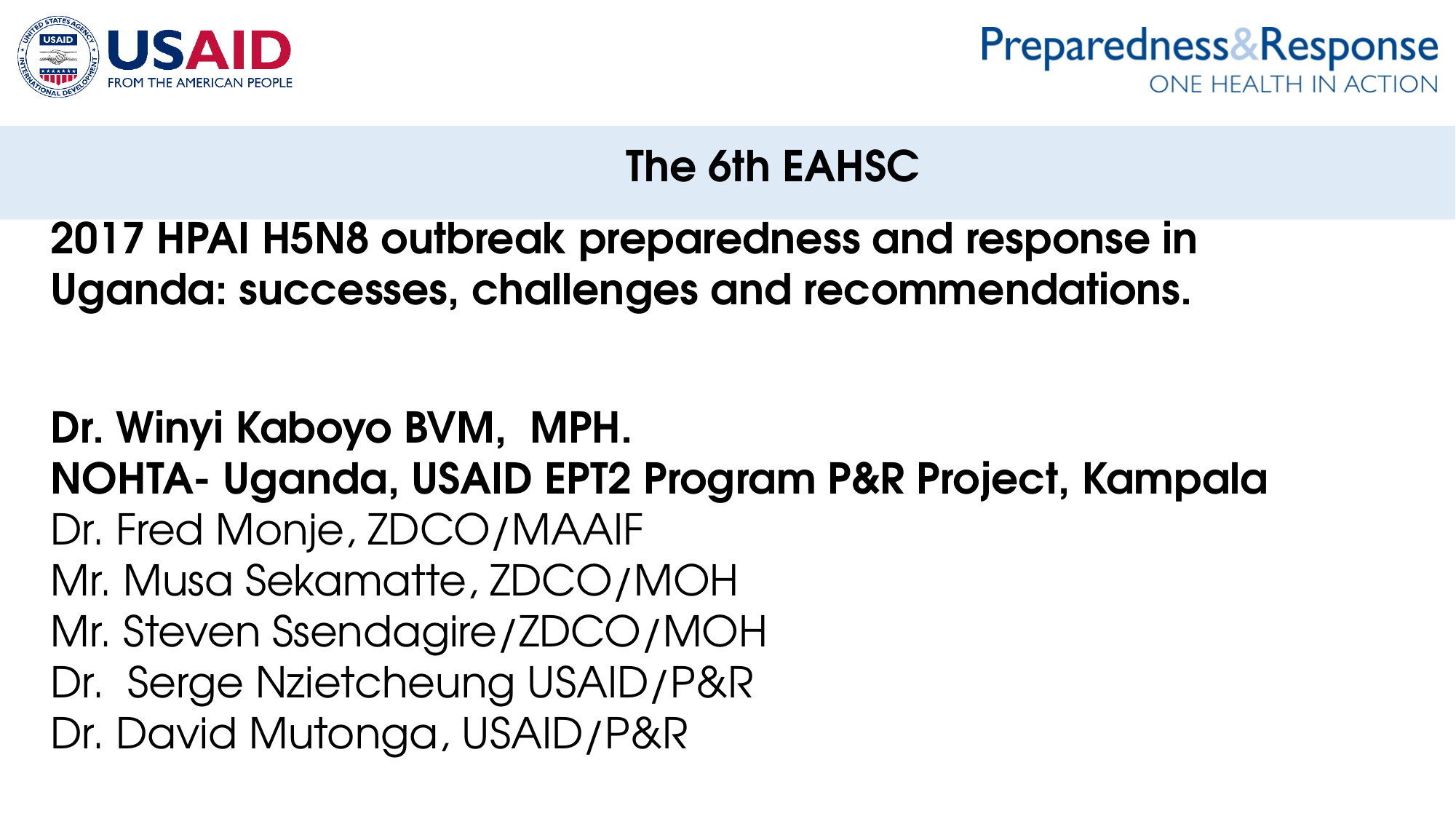

# The 6th EAHSC
2017 HPAI H5N8 outbreak preparedness and response in Uganda: successes, challenges and recommendations.

Dr. Winyi Kaboyo BVM,  MPH.
NOHTA- Uganda, USAID EPT2 Program P&R Project, Kampala
Dr. Fred Monje, ZDCO/MAAIF
Mr. Musa Sekamatte, ZDCO/MOH
Mr. Steven Ssendagire/ZDCO/MOH
Dr.  Serge Nzietcheung USAID/P&R
Dr. David Mutonga, USAID/P&R